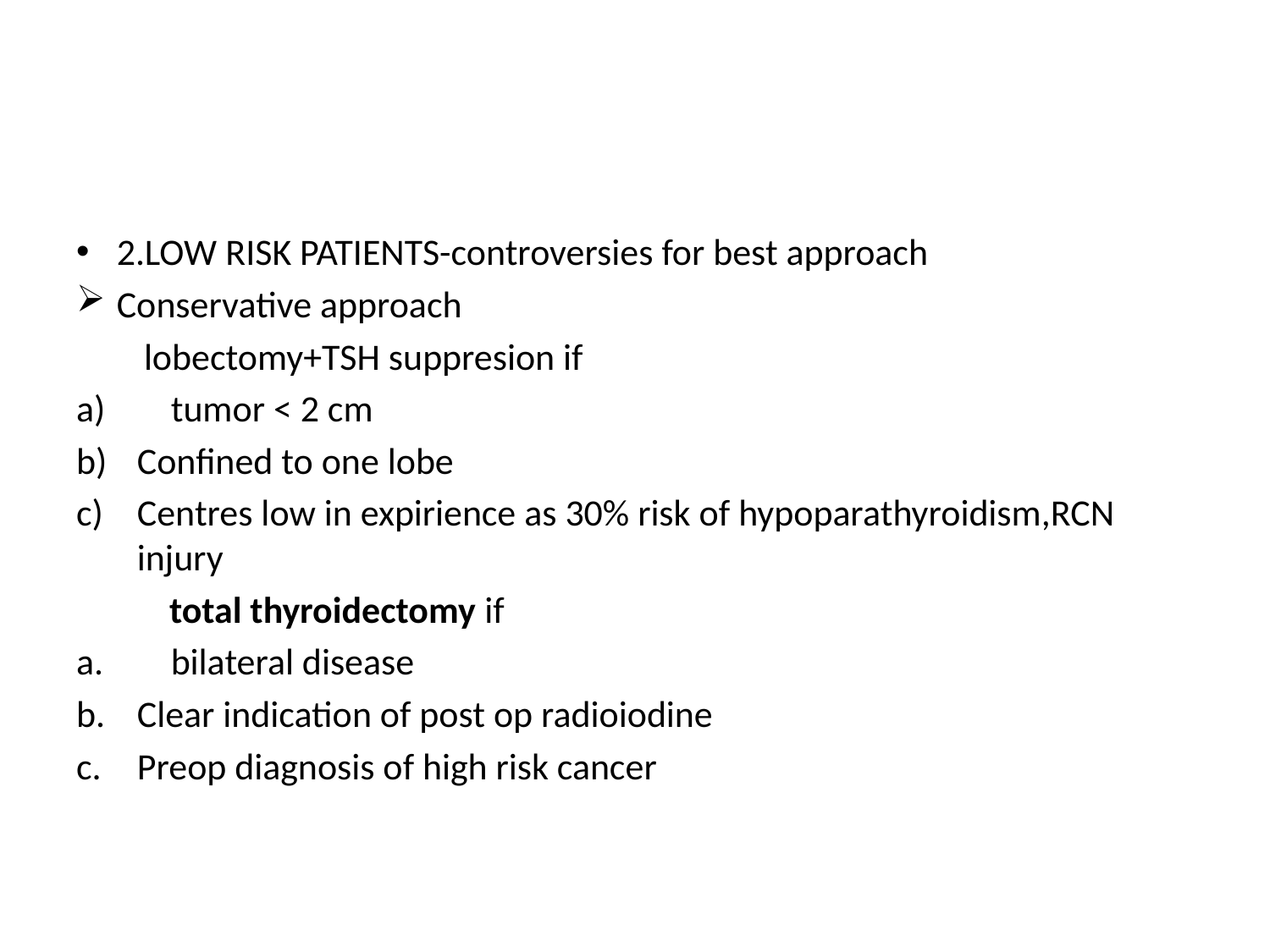

#
2.LOW RISK PATIENTS-controversies for best approach
Conservative approach
        lobectomy+TSH suppresion if
    tumor < 2 cm
Confined to one lobe
Centres low in expirience as 30% risk of hypoparathyroidism,RCN injury
           total thyroidectomy if
    bilateral disease
Clear indication of post op radioiodine
Preop diagnosis of high risk cancer